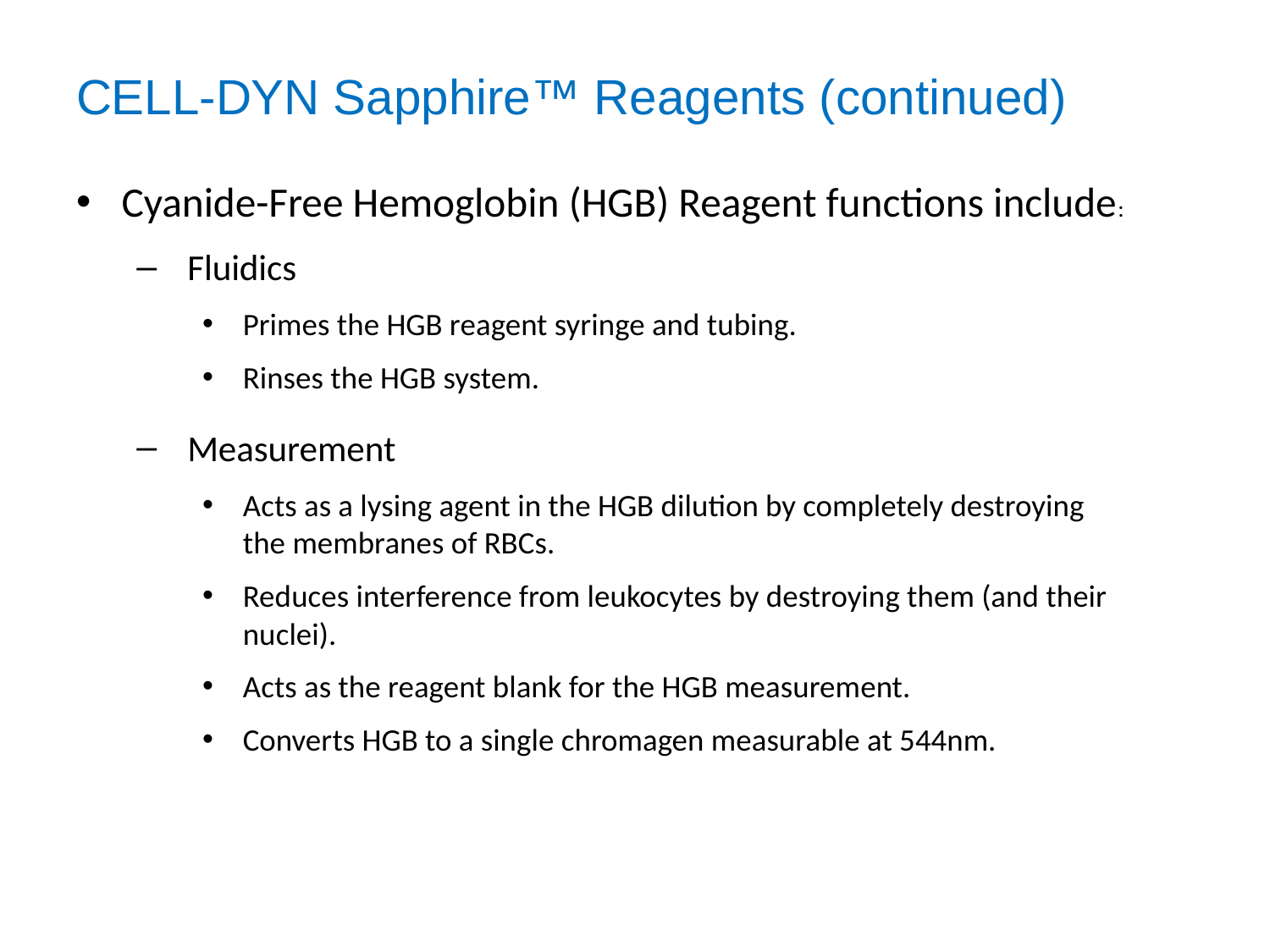

# CELL-DYN Sapphire™ Reagents (continued)
Cyanide-Free Hemoglobin (HGB) Reagent functions include:
Fluidics
Primes the HGB reagent syringe and tubing.
Rinses the HGB system.
Measurement
Acts as a lysing agent in the HGB dilution by completely destroying the membranes of RBCs.
Reduces interference from leukocytes by destroying them (and their nuclei).
Acts as the reagent blank for the HGB measurement.
Converts HGB to a single chromagen measurable at 544nm.